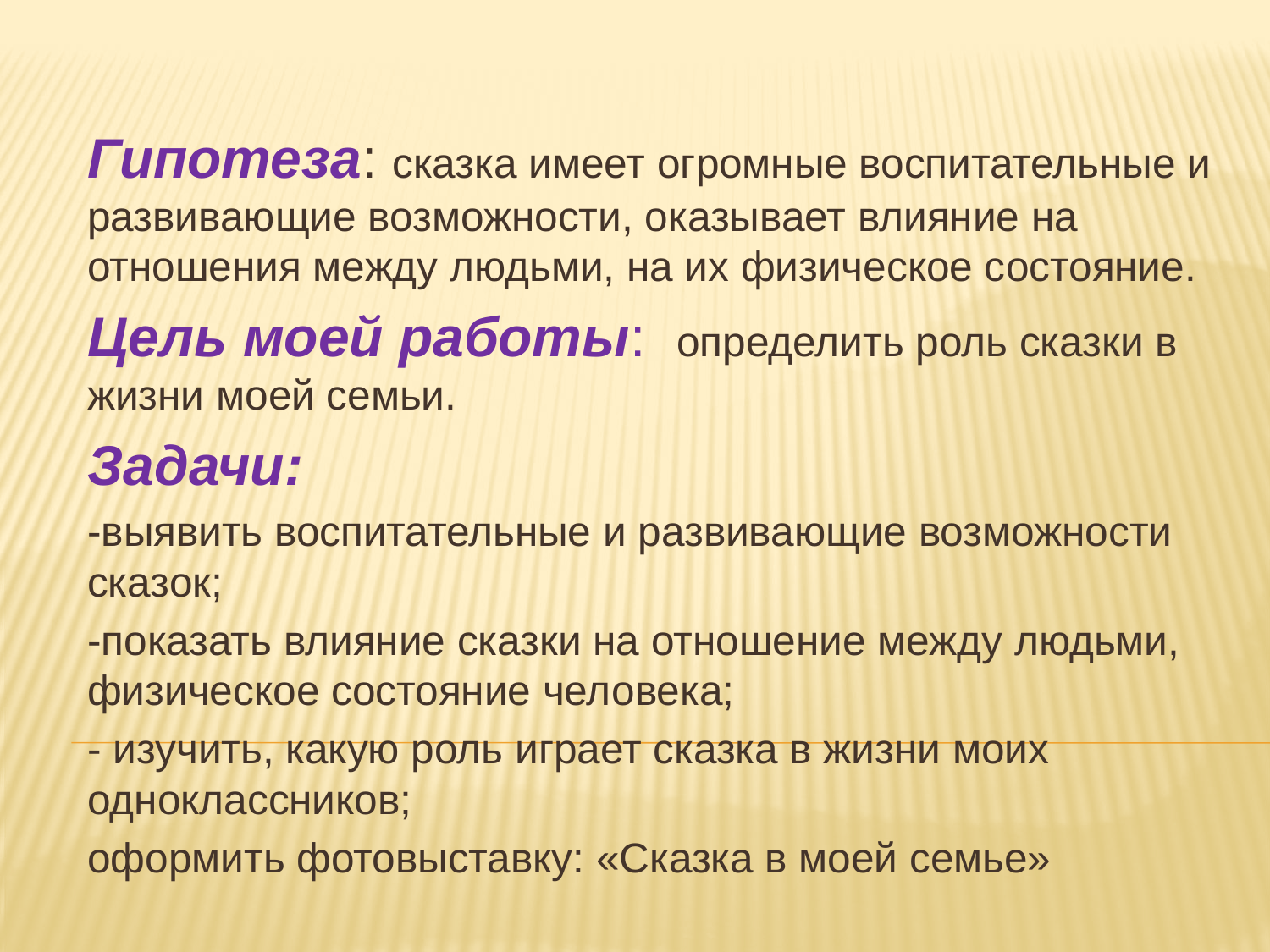

Гипотеза: сказка имеет огромные воспитательные и развивающие возможности, оказывает влияние на отношения между людьми, на их физическое состояние.
Цель моей работы:  определить роль сказки в жизни моей семьи.
Задачи:
-выявить воспитательные и развивающие возможности сказок;
-показать влияние сказки на отношение между людьми, физическое состояние человека;
- изучить, какую роль играет сказка в жизни моих одноклассников;
оформить фотовыставку: «Сказка в моей семье»